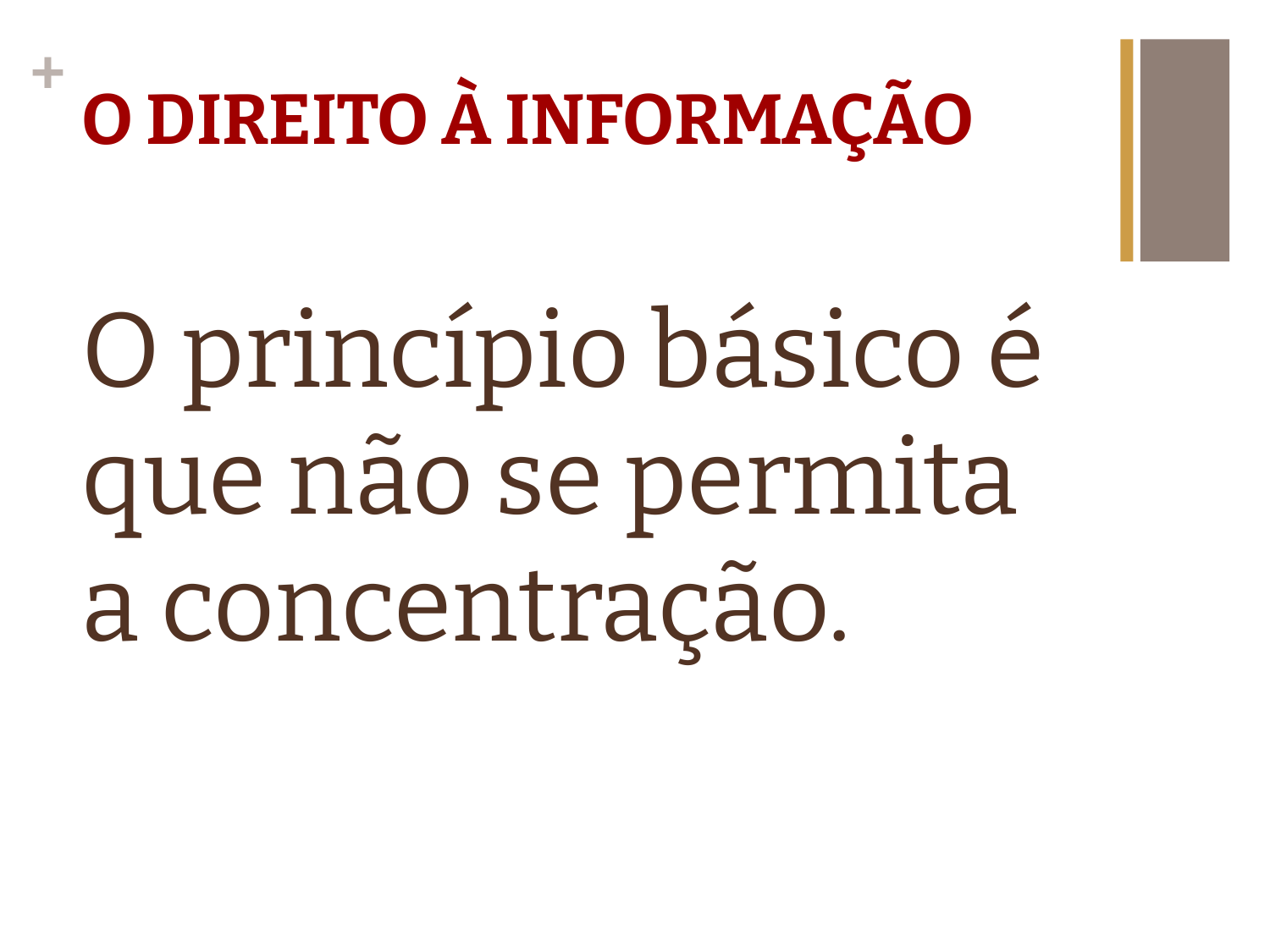

# O DIREITO À INFORMAÇÃO
O princípio básico é que não se permita  a concentração.